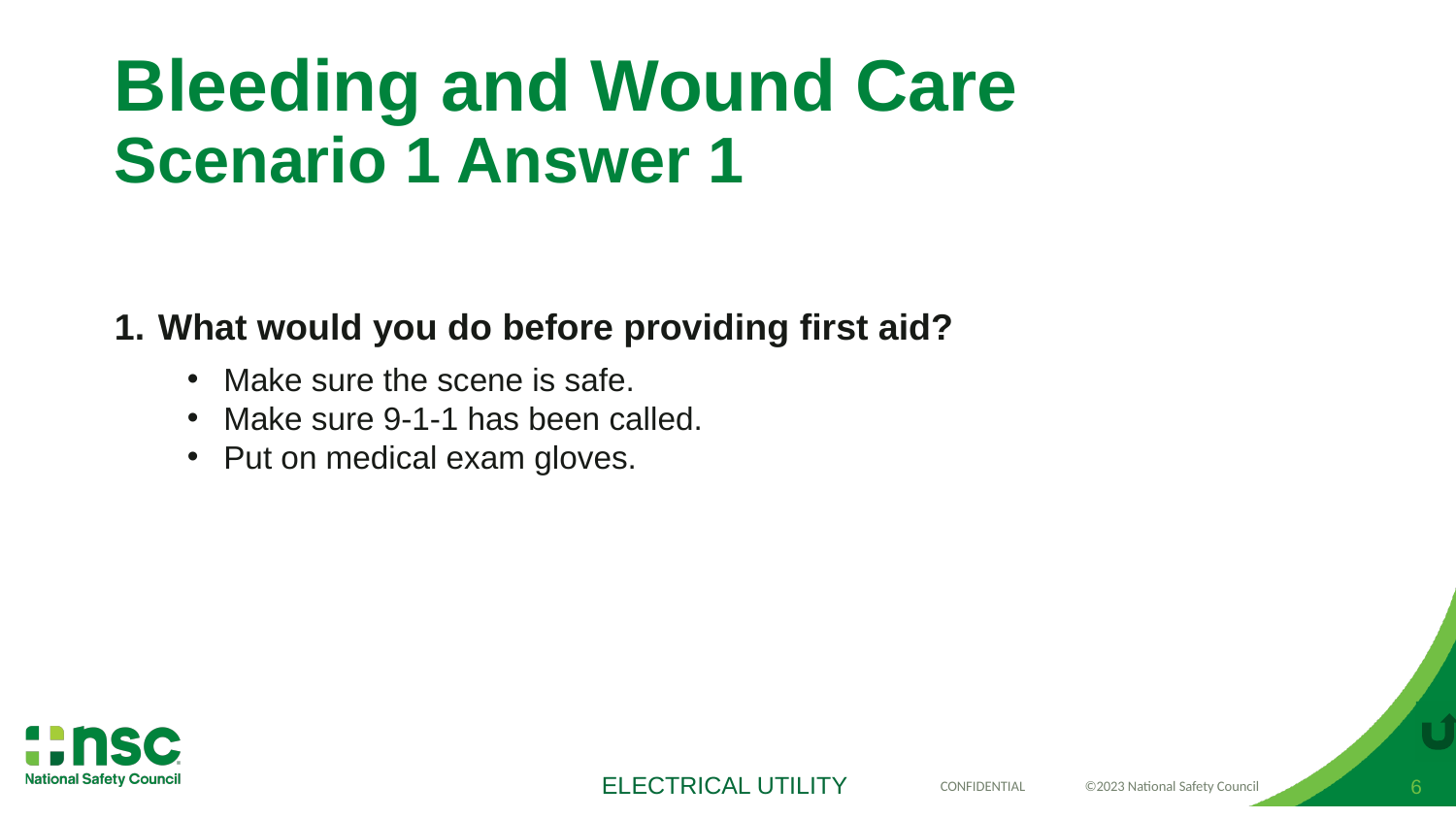

# Bleeding and Wound Care Scenario 1 Answer 1
What would you do before providing first aid?
Make sure the scene is safe.
Make sure 9-1-1 has been called.
Put on medical exam gloves.